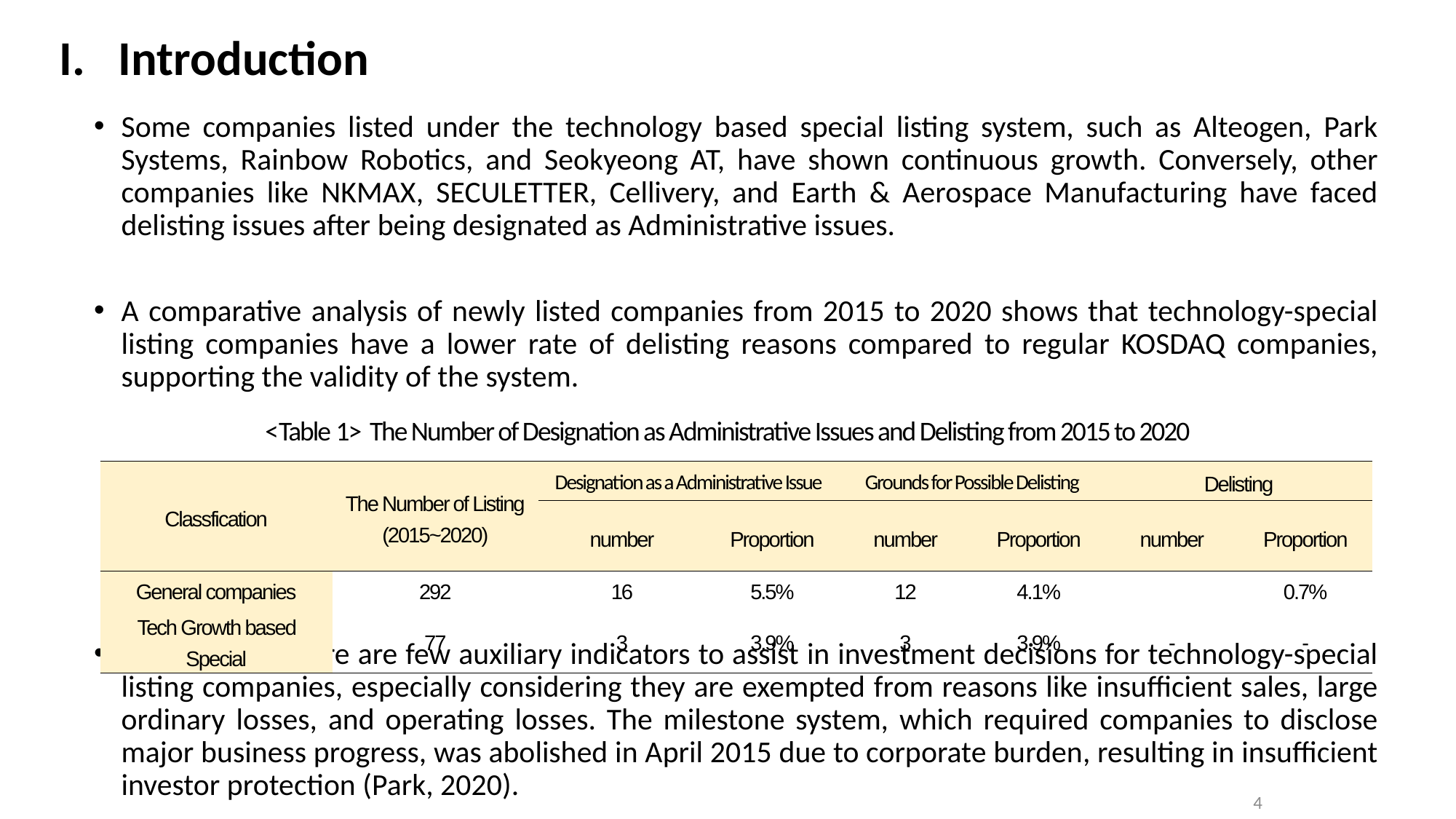

I.   Introduction
Some companies listed under the technology based special listing system, such as Alteogen, Park Systems, Rainbow Robotics, and Seokyeong AT, have shown continuous growth. Conversely, other companies like NKMAX, SECULETTER, Cellivery, and Earth & Aerospace Manufacturing have faced delisting issues after being designated as Administrative issues.

A comparative analysis of newly listed companies from 2015 to 2020 shows that technology-special listing companies have a lower rate of delisting reasons compared to regular KOSDAQ companies, supporting the validity of the system.

Despite this, there are few auxiliary indicators to assist in investment decisions for technology-special listing companies, especially considering they are exempted from reasons like insufficient sales, large ordinary losses, and operating losses. The milestone system, which required companies to disclose major business progress, was abolished in April 2015 due to corporate burden, resulting in insufficient investor protection (Park, 2020).

<Table 1>  The Number of Designation as Administrative Issues and Delisting from 2015 to 2020
| Classfication | The Number of Listing (2015~2020) | Designation as a Administrative Issue |  | Grounds for Possible Delisting |  | Delisting |  |
| --- | --- | --- | --- | --- | --- | --- | --- |
|  |  | number | Proportion | number | Proportion | number | Proportion |
| General companies | 292 | 16 | 5.5% | 12 | 4.1% |  | 0.7% |
| Tech Growth based Special | 77 | 3 | 3.9% | 3 | 3.9% | - | - |
4